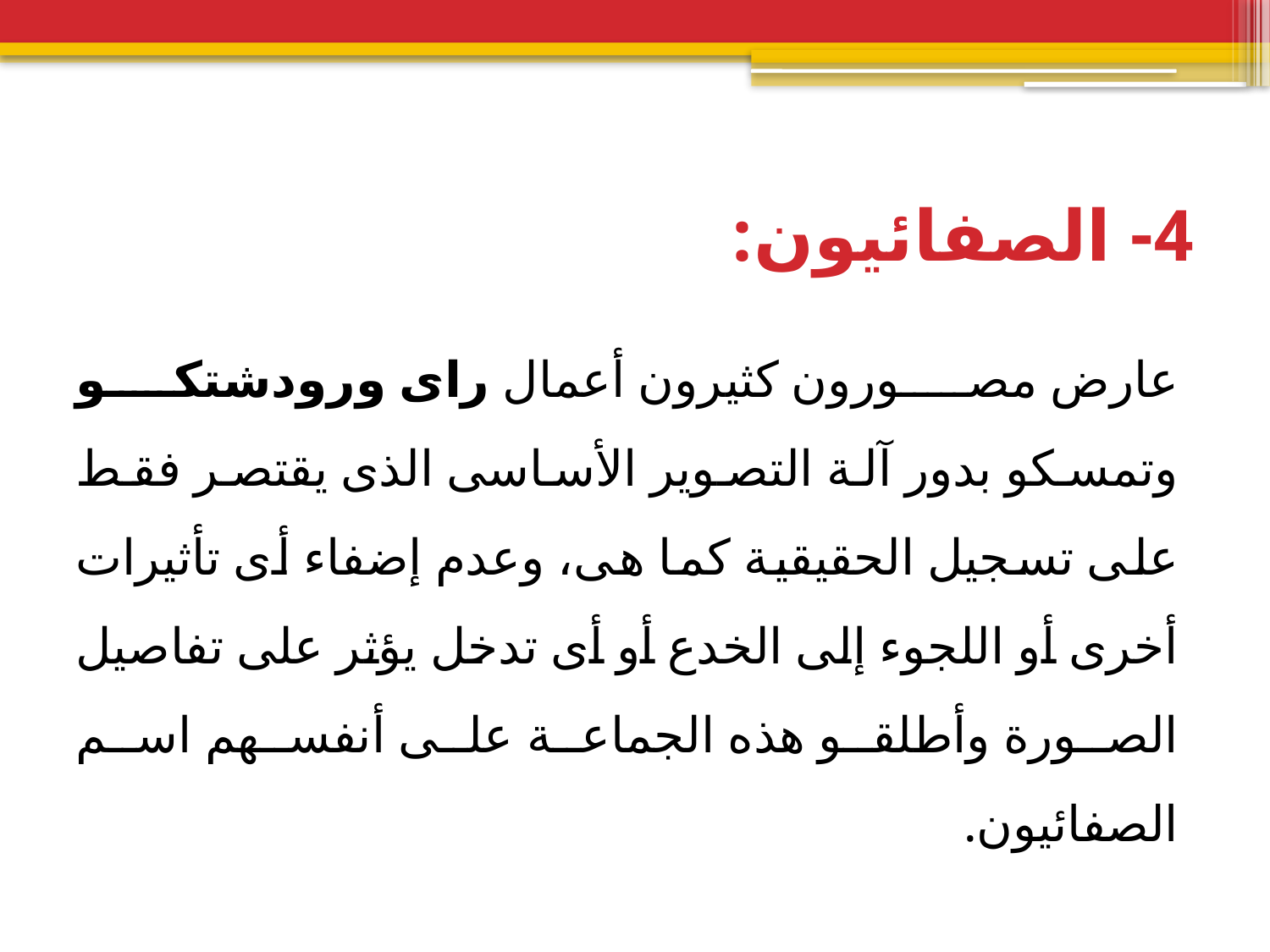

# 4- الصفائيون:
عارض مصورون كثيرون أعمال راى ورودشتكو وتمسكو بدور آلة التصوير الأساسى الذى يقتصر فقط على تسجيل الحقيقية كما هى، وعدم إضفاء أى تأثيرات أخرى أو اللجوء إلى الخدع أو أى تدخل يؤثر على تفاصيل الصورة وأطلقو هذه الجماعة على أنفسهم اسم الصفائيون.